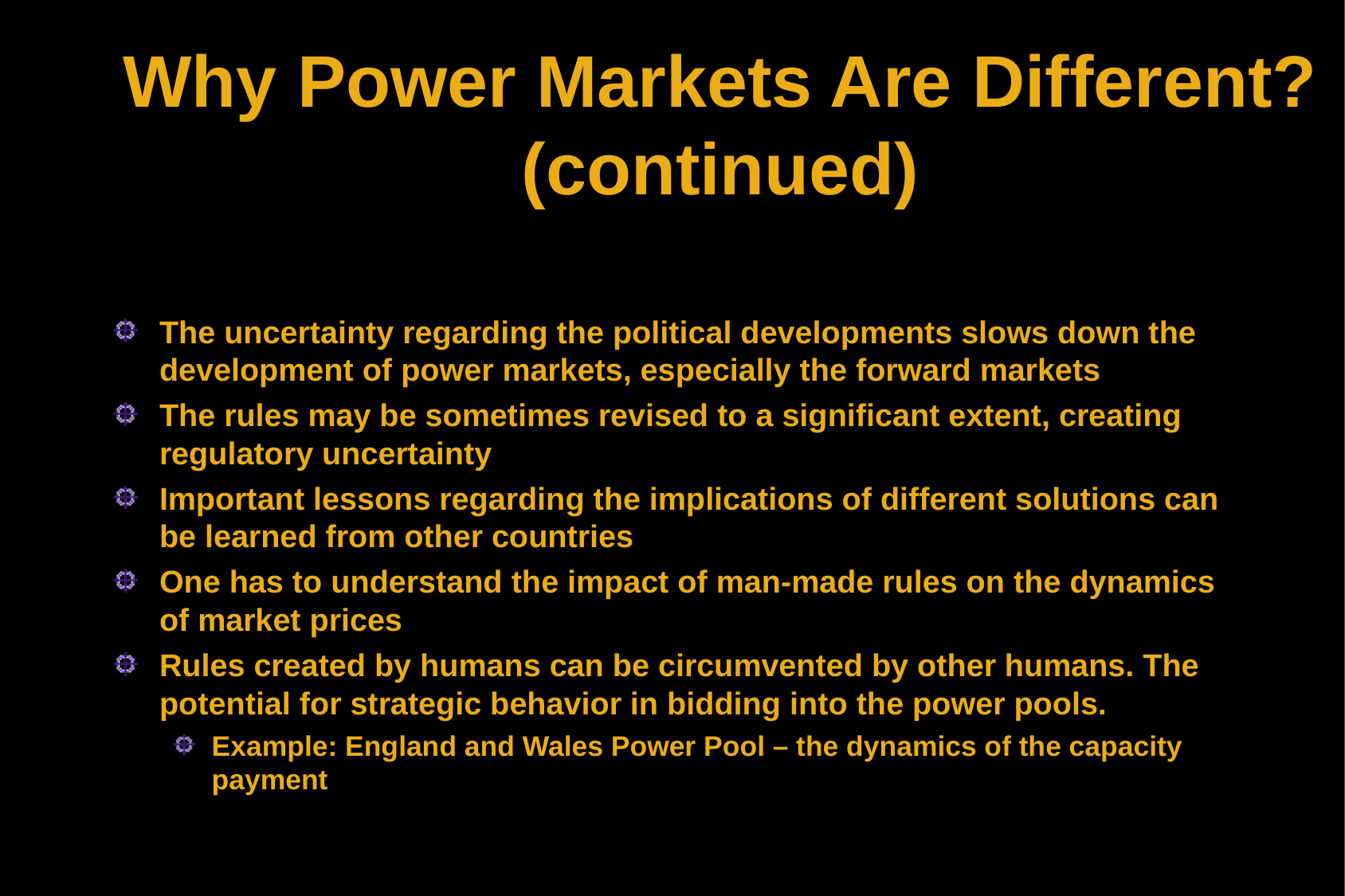

# Why Power Markets Are Different? (continued)
The uncertainty regarding the political developments slows down the development of power markets, especially the forward markets
The rules may be sometimes revised to a significant extent, creating regulatory uncertainty
Important lessons regarding the implications of different solutions can be learned from other countries
One has to understand the impact of man-made rules on the dynamics of market prices
Rules created by humans can be circumvented by other humans. The potential for strategic behavior in bidding into the power pools.
Example: England and Wales Power Pool – the dynamics of the capacity payment